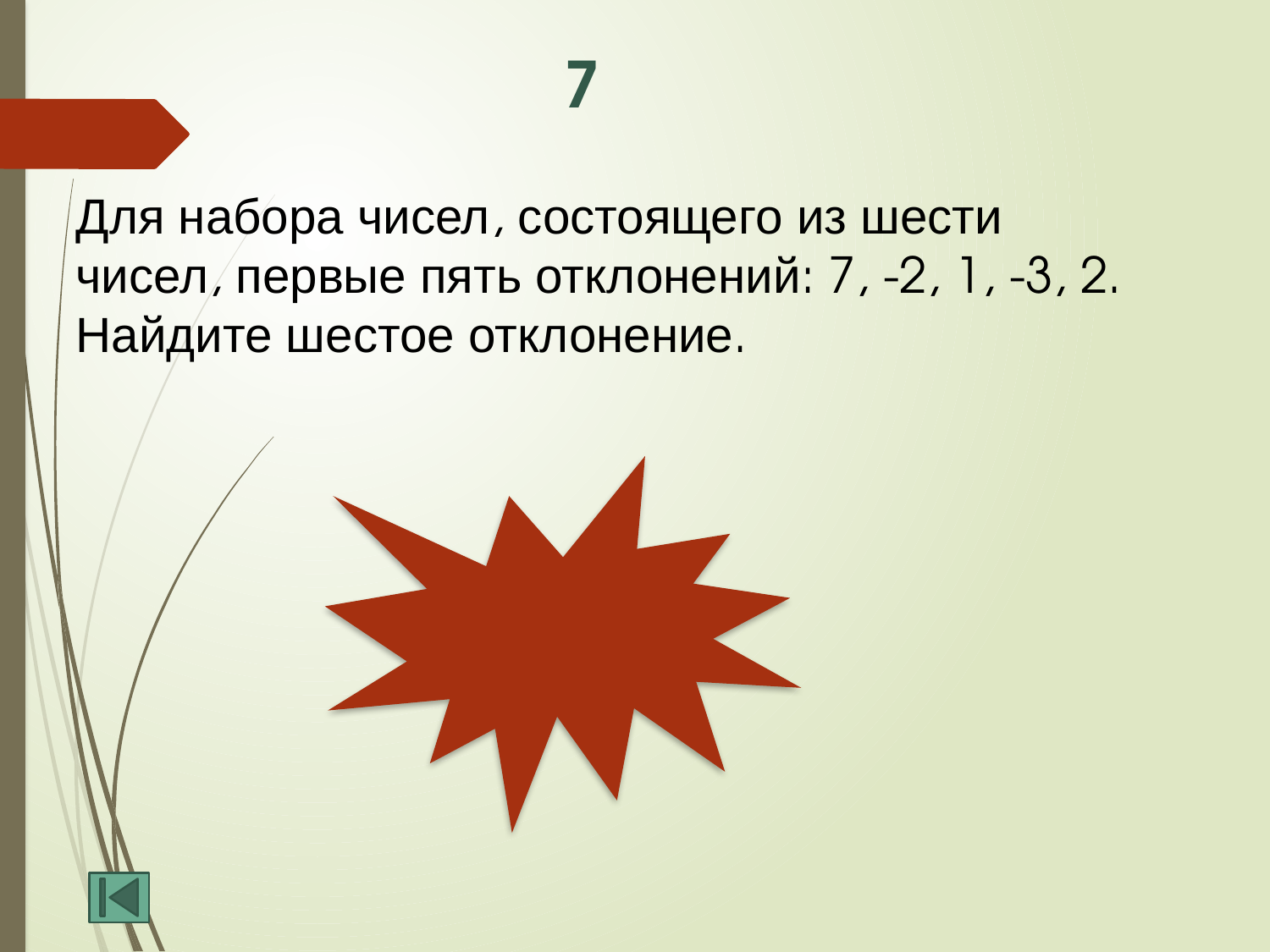

# 7

Для набора чисел, состоящего из шести чисел, первые пять отклонений: 7, -2, 1, -3, 2. Найдите шестое отклонение.

-5